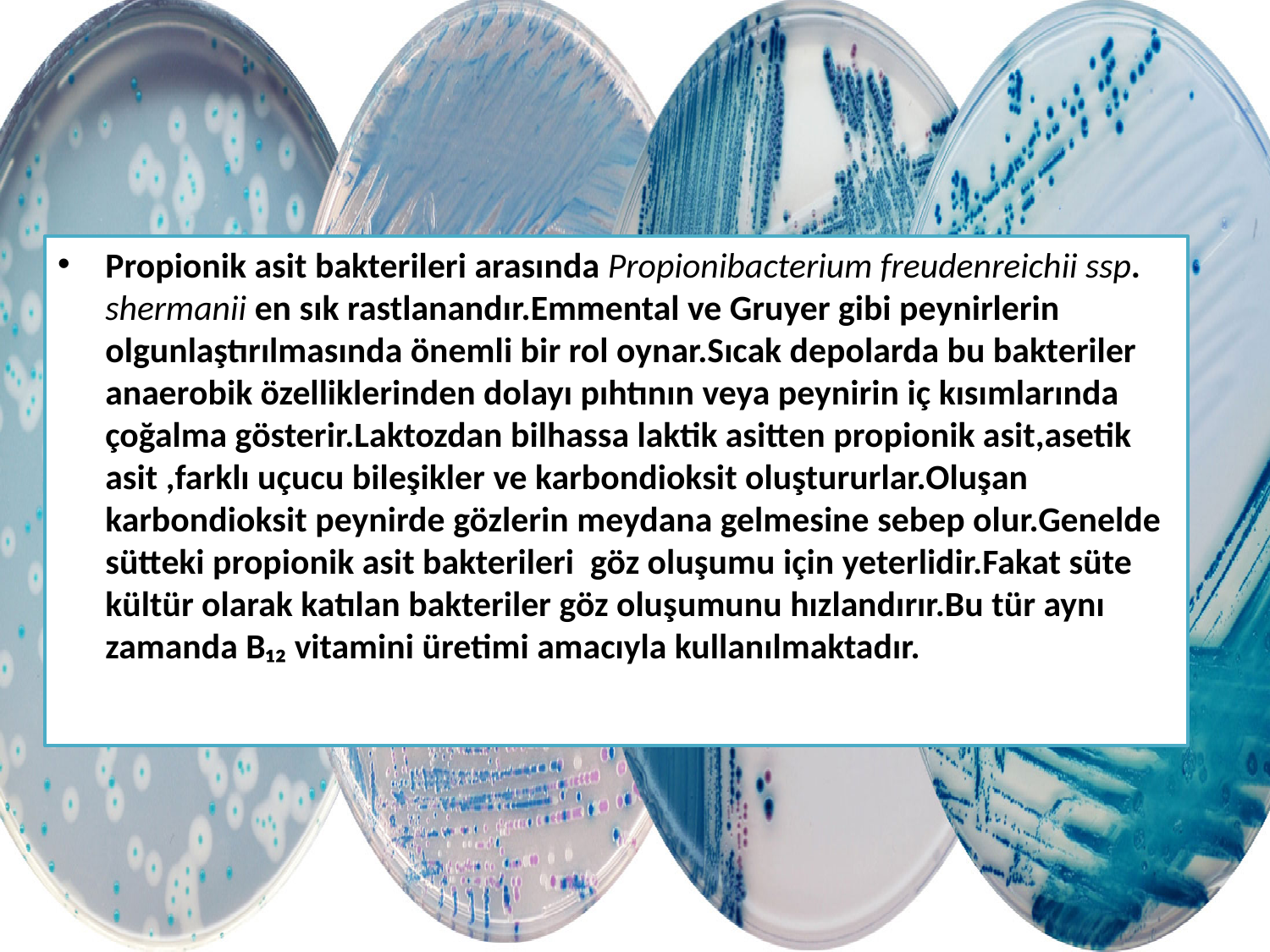

Propionik asit bakterileri arasında Propionibacterium freudenreichii ssp. shermanii en sık rastlanandır.Emmental ve Gruyer gibi peynirlerin olgunlaştırılmasında önemli bir rol oynar.Sıcak depolarda bu bakteriler anaerobik özelliklerinden dolayı pıhtının veya peynirin iç kısımlarında çoğalma gösterir.Laktozdan bilhassa laktik asitten propionik asit,asetik asit ,farklı uçucu bileşikler ve karbondioksit oluştururlar.Oluşan karbondioksit peynirde gözlerin meydana gelmesine sebep olur.Genelde sütteki propionik asit bakterileri  göz oluşumu için yeterlidir.Fakat süte kültür olarak katılan bakteriler göz oluşumunu hızlandırır.Bu tür aynı zamanda B₁₂ vitamini üretimi amacıyla kullanılmaktadır.